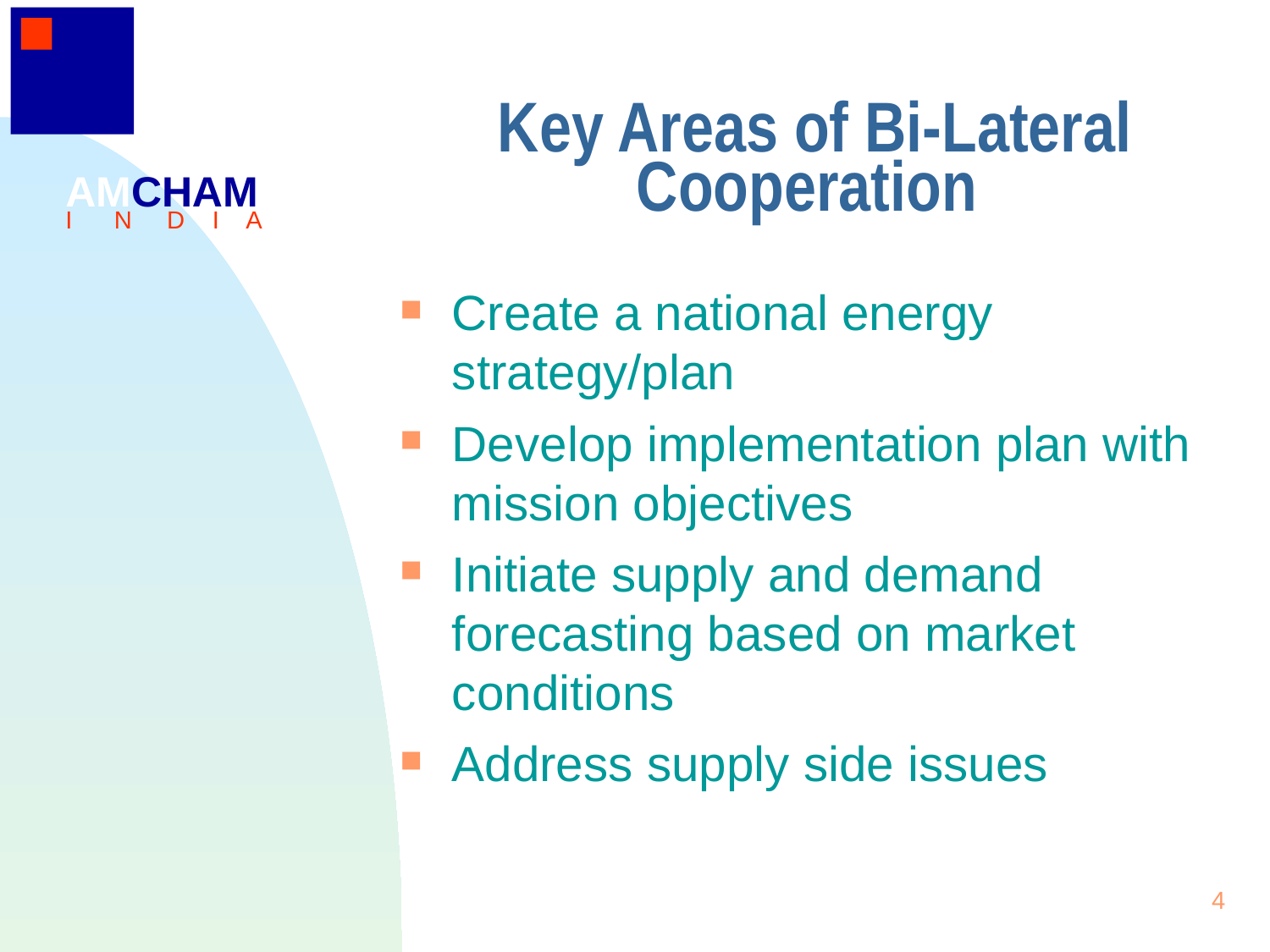

4

AMCHAM
I      N     D    I    A
# Key Areas of Bi-Lateral Cooperation
Create a national energy strategy/plan
Develop implementation plan with mission objectives
Initiate supply and demand forecasting based on market conditions
Address supply side issues